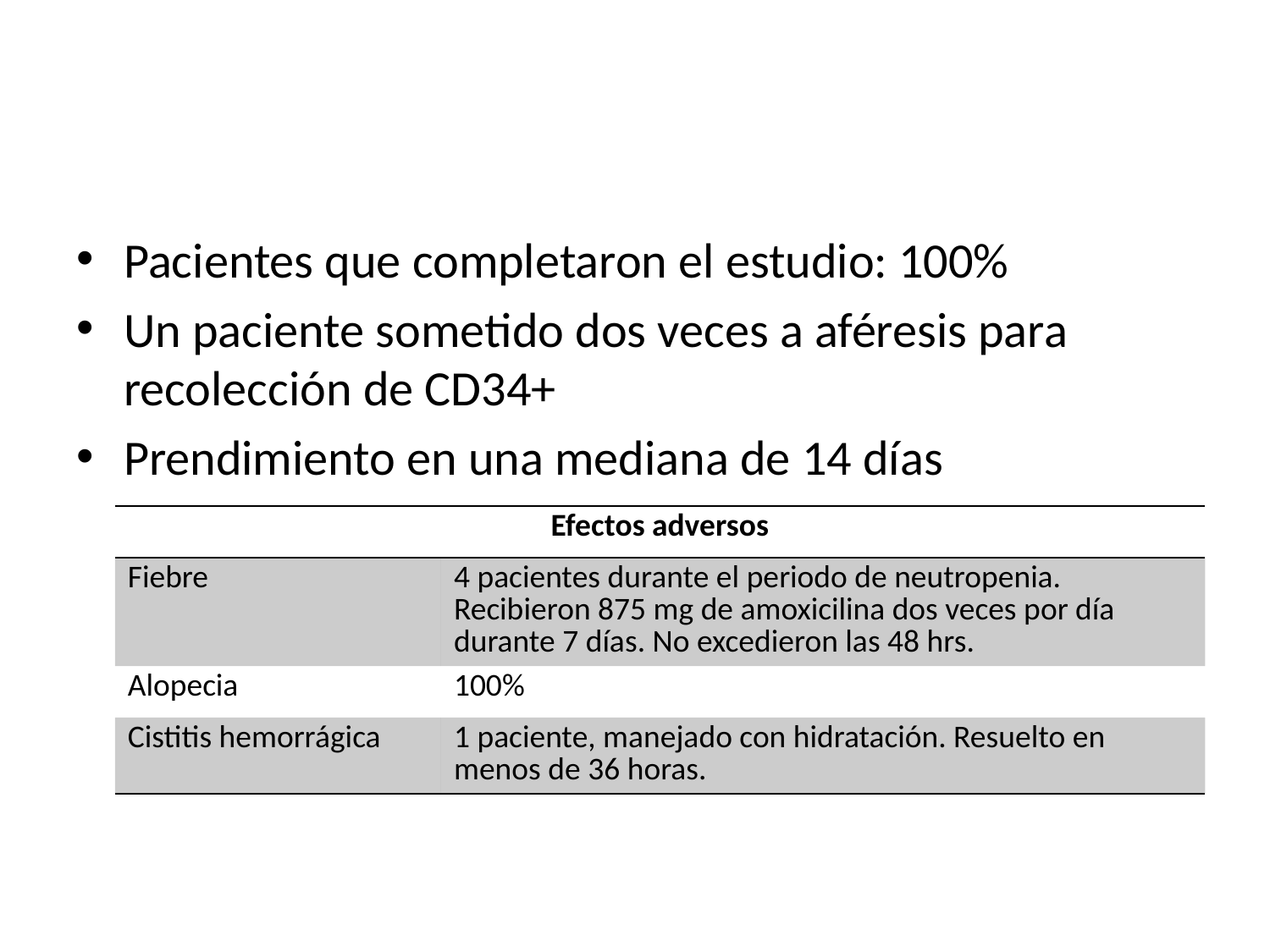

#
Pacientes que completaron el estudio: 100%
Un paciente sometido dos veces a aféresis para recolección de CD34+
Prendimiento en una mediana de 14 días

| Efectos adversos |  |
| --- | --- |
| Fiebre | 4 pacientes durante el periodo de neutropenia. Recibieron 875 mg de amoxicilina dos veces por día durante 7 días. No excedieron las 48 hrs. |
| Alopecia | 100% |
| Cistitis hemorrágica | 1 paciente, manejado con hidratación. Resuelto en menos de 36 horas. |